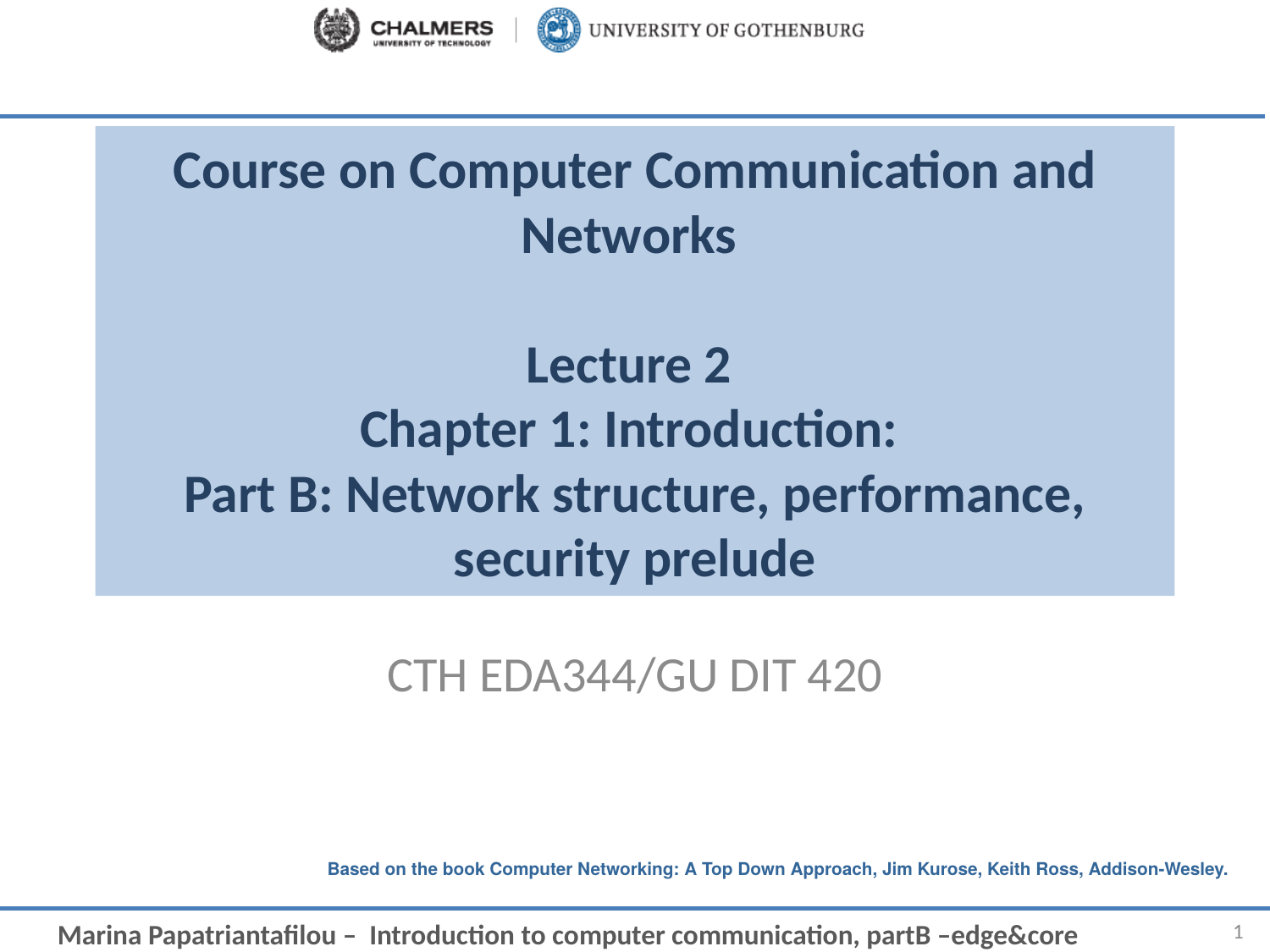

# Course on Computer Communication and Networks Lecture 2 Chapter 1: Introduction: Part B: Network structure, performance, security prelude
CTH EDA344/GU DIT 420
1